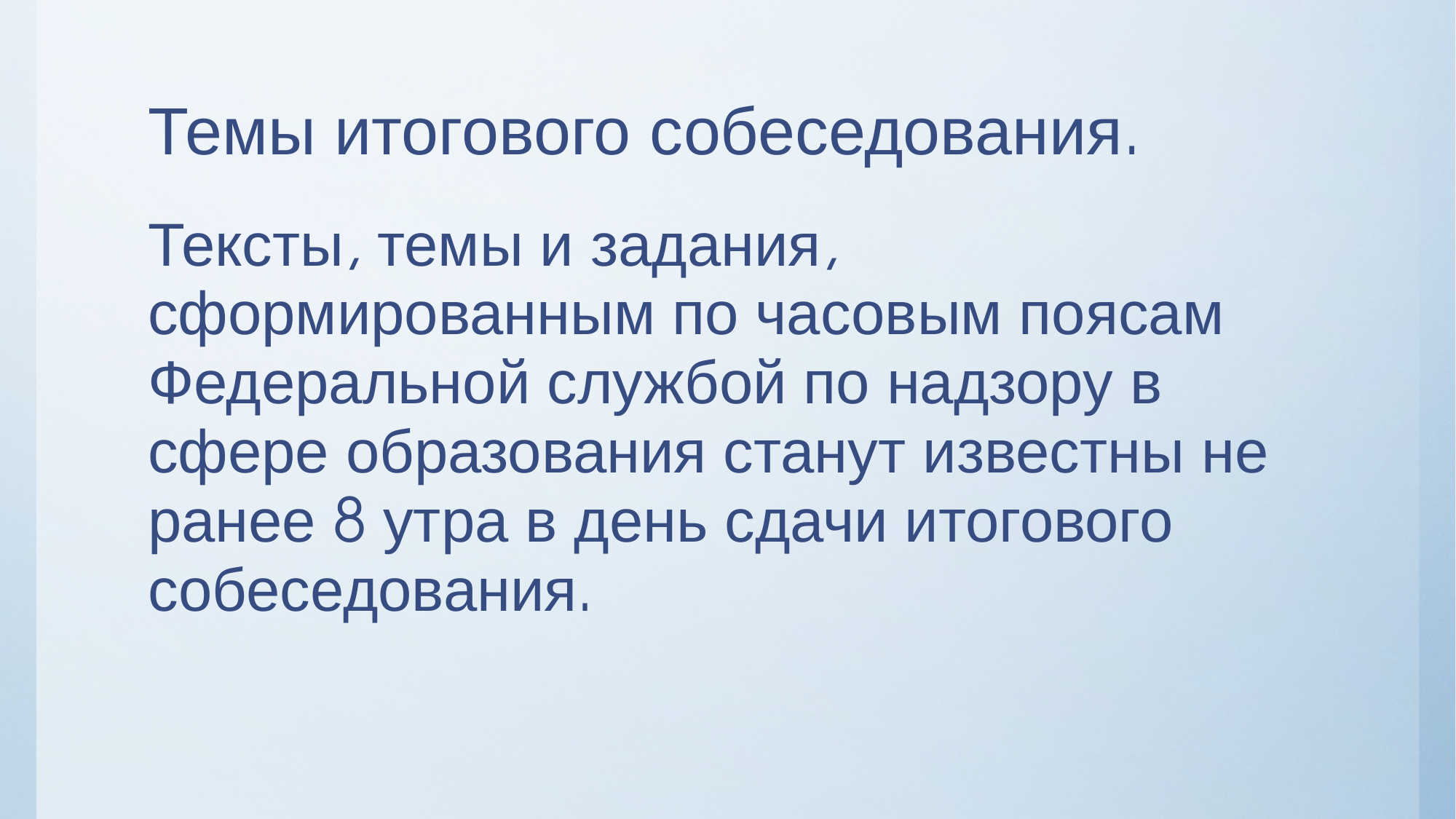

# Темы итогового собеседования.
Тексты, темы и задания, сформированным по часовым поясам Федеральной службой по надзору в сфере образования станут известны не ранее 8 утра в день сдачи итогового собеседования.